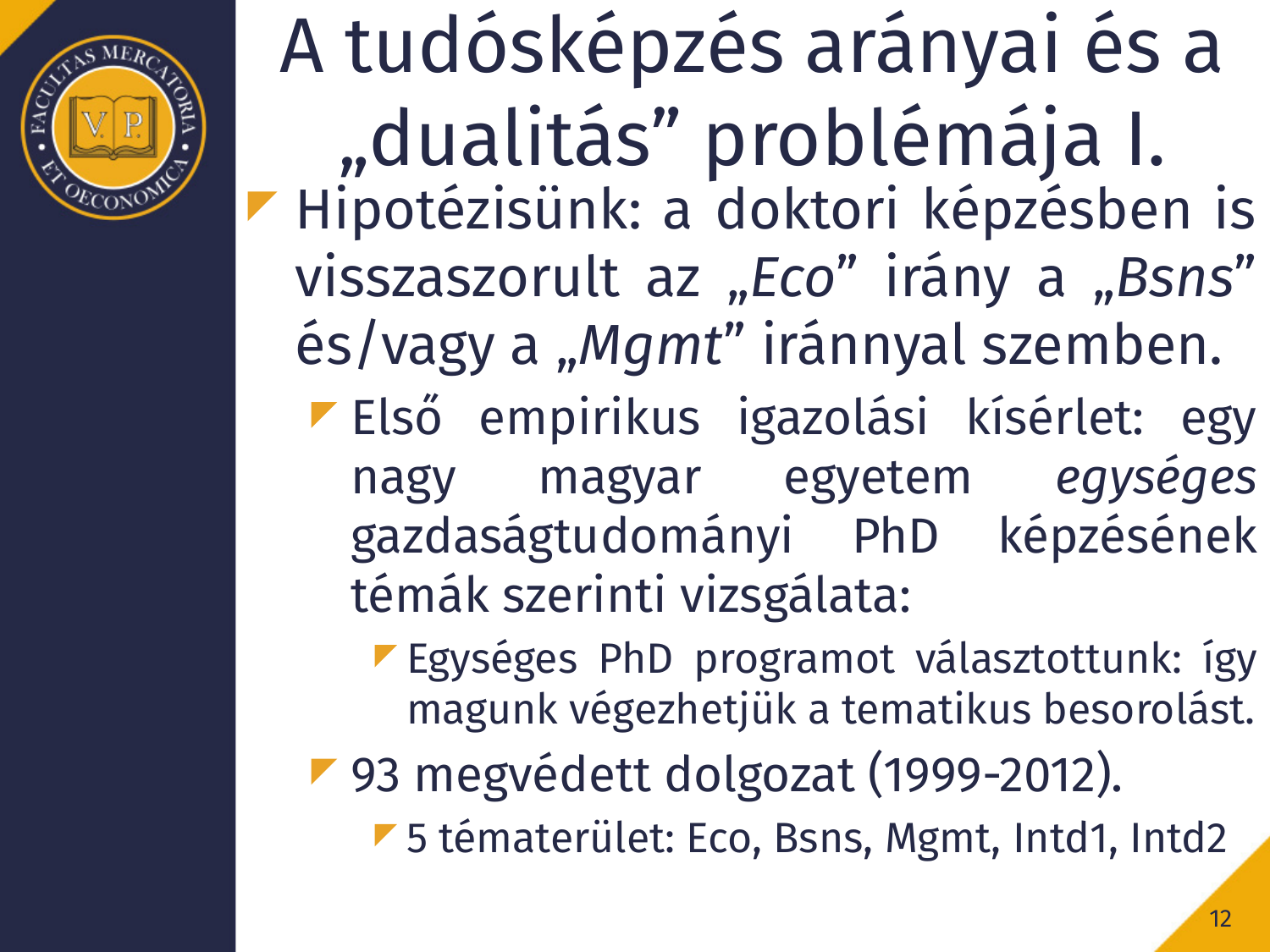

# A tudósképzés arányai és a „dualitás” problémája I.
Hipotézisünk: a doktori képzésben is visszaszorult az „Eco” irány a „Bsns” és/vagy a „Mgmt” iránnyal szemben.
Első empirikus igazolási kísérlet: egy nagy magyar egyetem egységes gazdaságtudományi PhD képzésének témák szerinti vizsgálata:
Egységes PhD programot választottunk: így magunk végezhetjük a tematikus besorolást.
93 megvédett dolgozat (1999-2012).
5 tématerület: Eco, Bsns, Mgmt, Intd1, Intd2
12